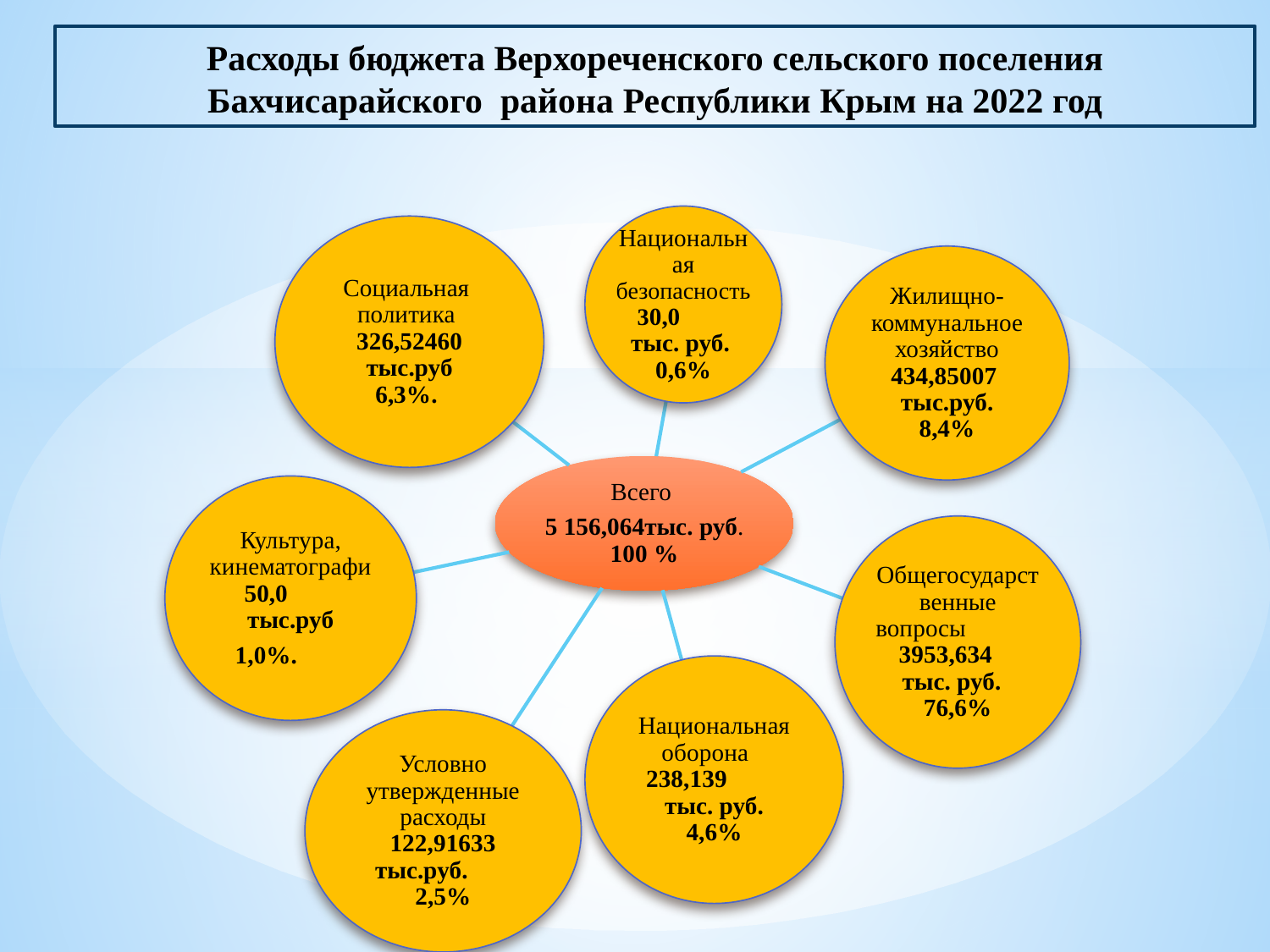

# Расходы бюджета Верхореченского сельского поселения Бахчисарайского  района Республики Крым на 2022 год
Всего
5 156,064тыс. руб. 100 %

Социальная  политика  326,52460 тыс.руб
6,3%.

Национальная оборона    238,139          тыс. руб.
4,6%

Жилищно-коммунальное хозяйство
434,85007  тыс.руб.
8,4%

Общегосударственные вопросы             3953,634     тыс. руб.
76,6%

Культура, кинематографи
50,0         тыс.руб
1,0%.

Национальная безопасность30,0         тыс. руб.  0,6%

Условно утвержденные расходы 122,91633
тыс.руб.        2,5%